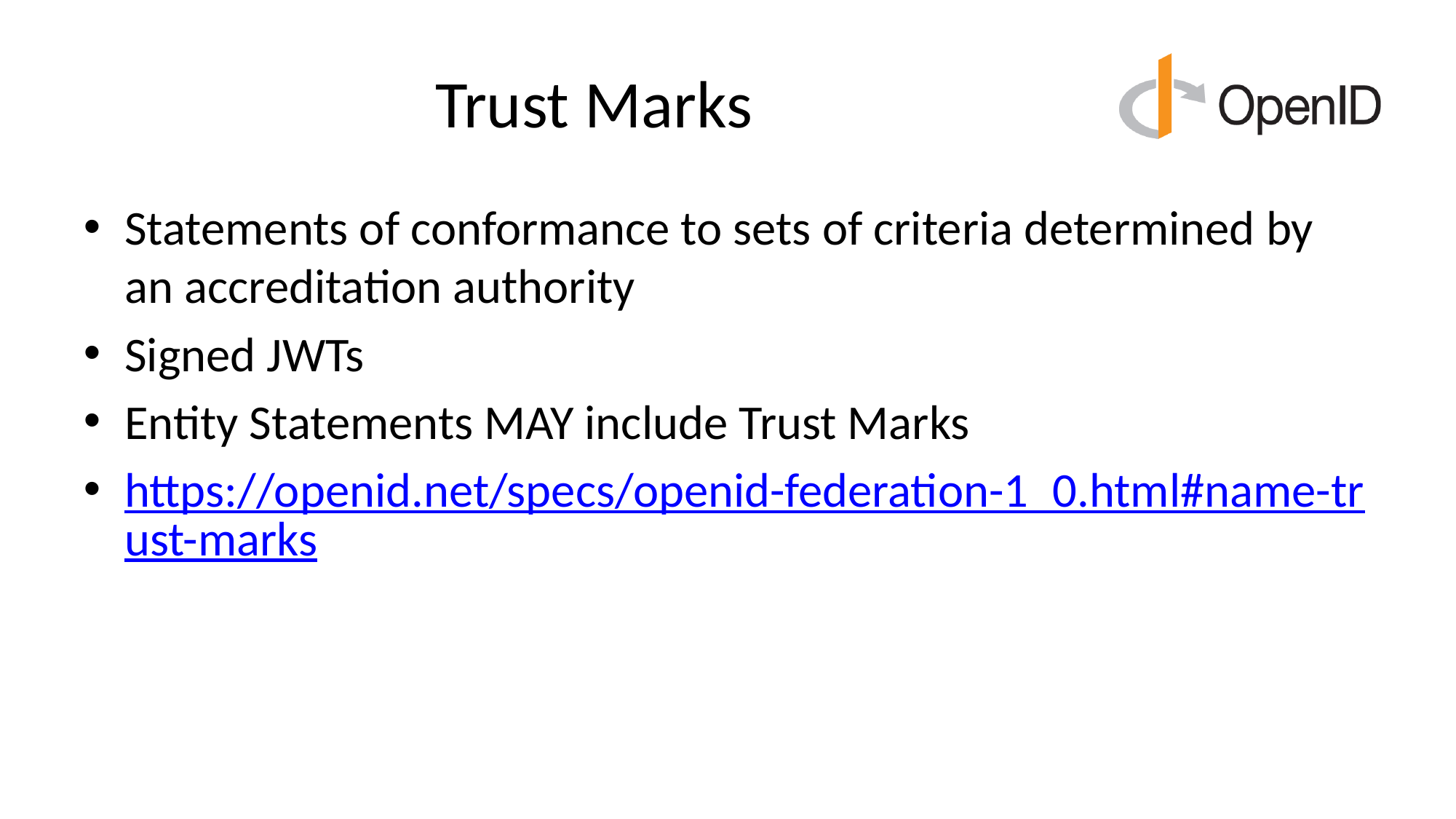

# Trust Marks
Statements of conformance to sets of criteria determined by an accreditation authority
Signed JWTs
Entity Statements MAY include Trust Marks
https://openid.net/specs/openid-federation-1_0.html#name-trust-marks